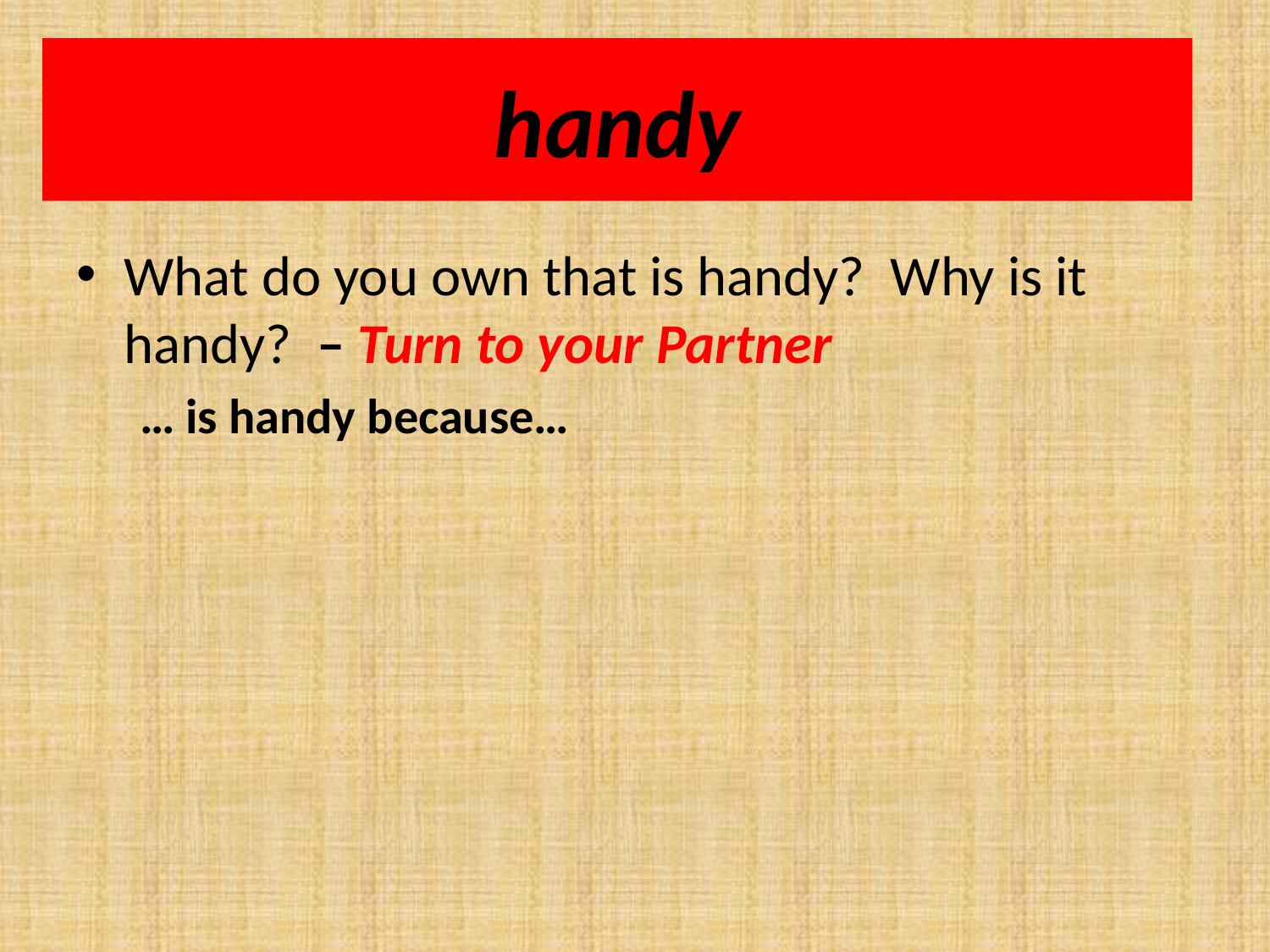

# handy
What do you own that is handy?  Why is it handy?  – Turn to your Partner
… is handy because…